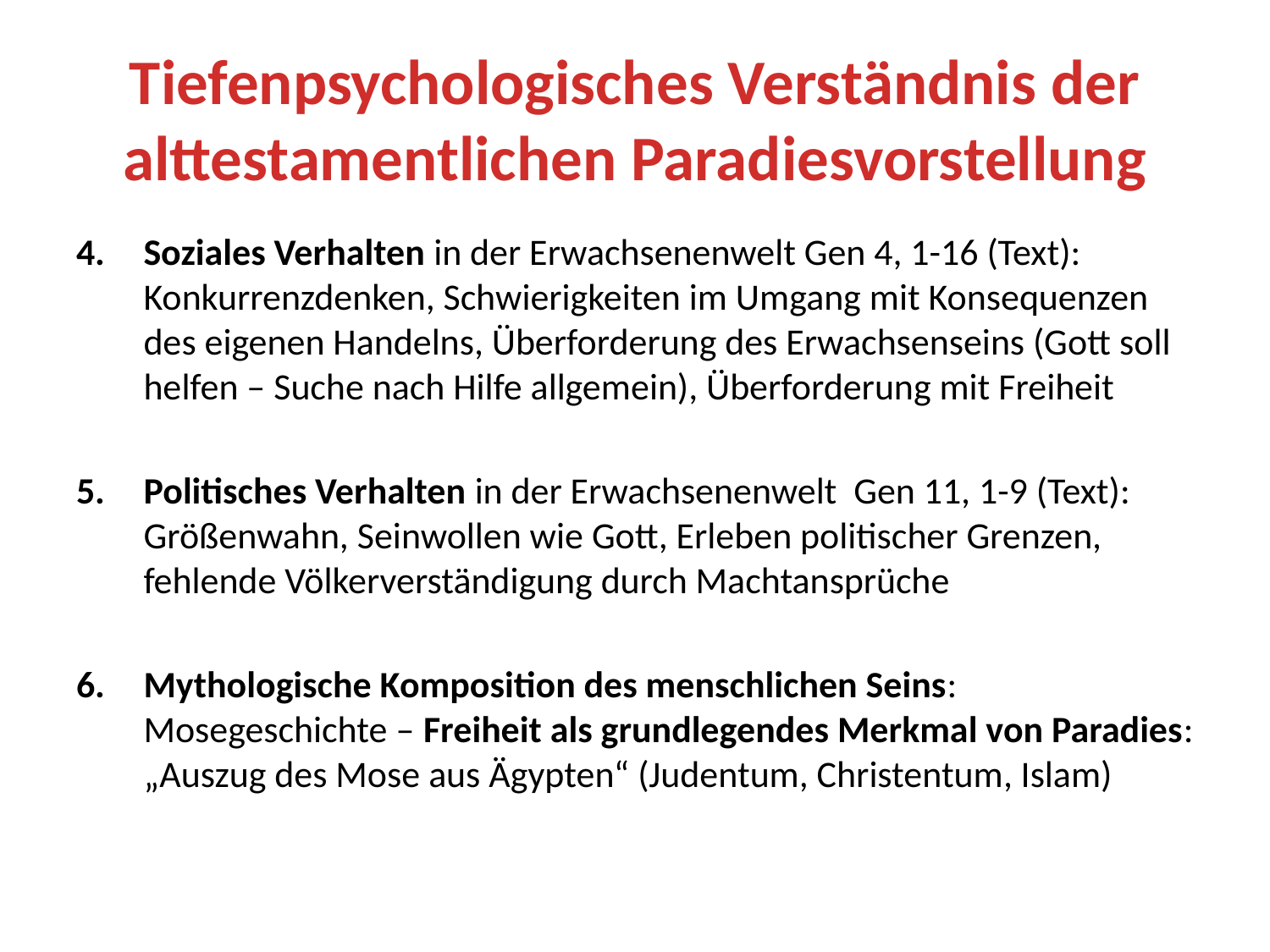

# Tiefenpsychologisches Verständnis der alttestamentlichen Paradiesvorstellung
Soziales Verhalten in der Erwachsenenwelt Gen 4, 1-16 (Text): Konkurrenzdenken, Schwierigkeiten im Umgang mit Konsequenzen des eigenen Handelns, Überforderung des Erwachsenseins (Gott soll helfen – Suche nach Hilfe allgemein), Überforderung mit Freiheit

Politisches Verhalten in der Erwachsenenwelt  Gen 11, 1-9 (Text): Größenwahn, Seinwollen wie Gott, Erleben politischer Grenzen, fehlende Völkerverständigung durch Machtansprüche

Mythologische Komposition des menschlichen Seins: Mosegeschichte – Freiheit als grundlegendes Merkmal von Paradies: „Auszug des Mose aus Ägypten“ (Judentum, Christentum, Islam)